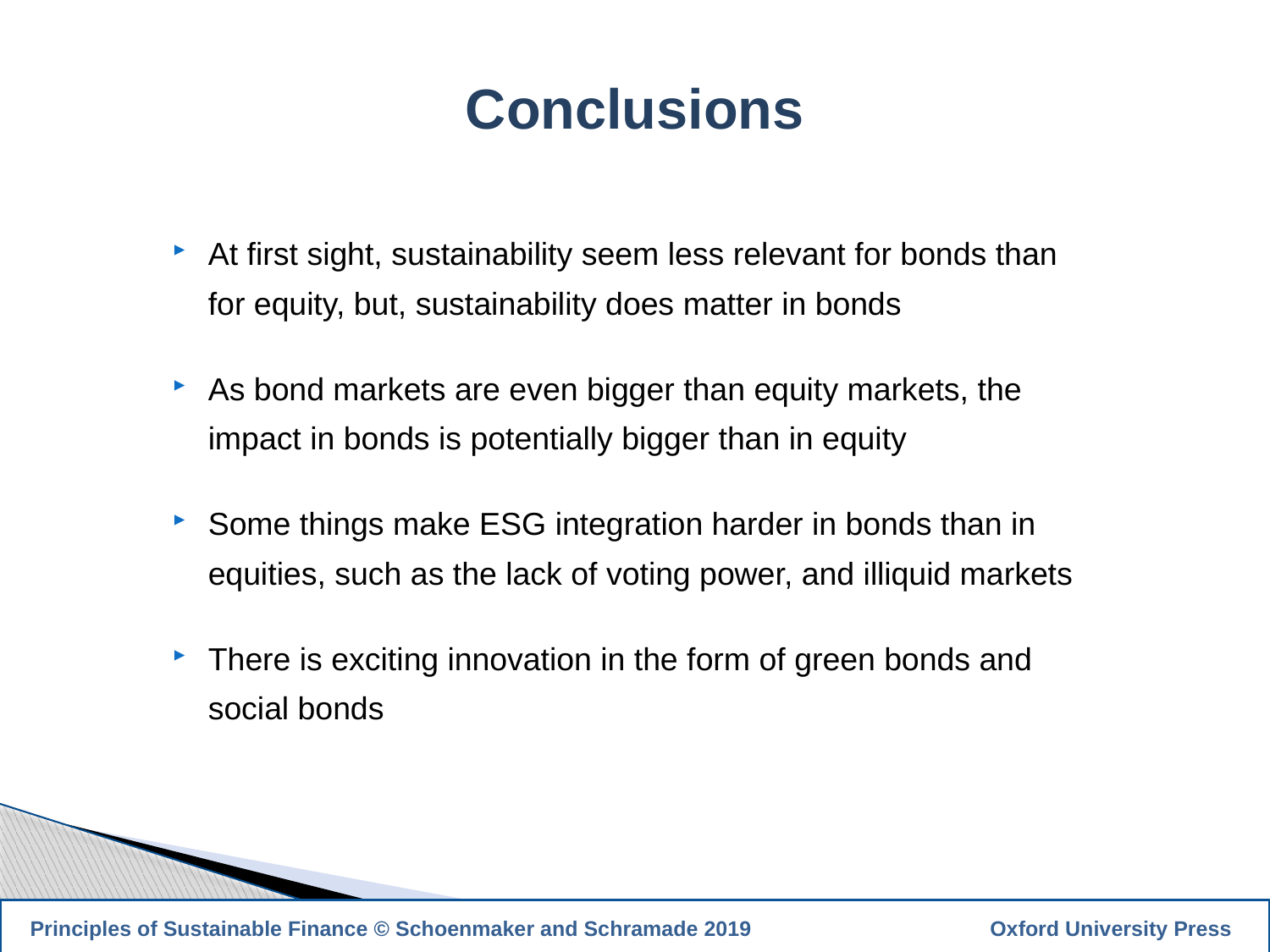

Conclusions
At first sight, sustainability seem less relevant for bonds than for equity, but, sustainability does matter in bonds

As bond markets are even bigger than equity markets, the impact in bonds is potentially bigger than in equity

Some things make ESG integration harder in bonds than in equities, such as the lack of voting power, and illiquid markets

There is exciting innovation in the form of green bonds and social bonds
19

   Principles of Sustainable Finance © Schoenmaker and Schramade 2019		               Oxford University Press